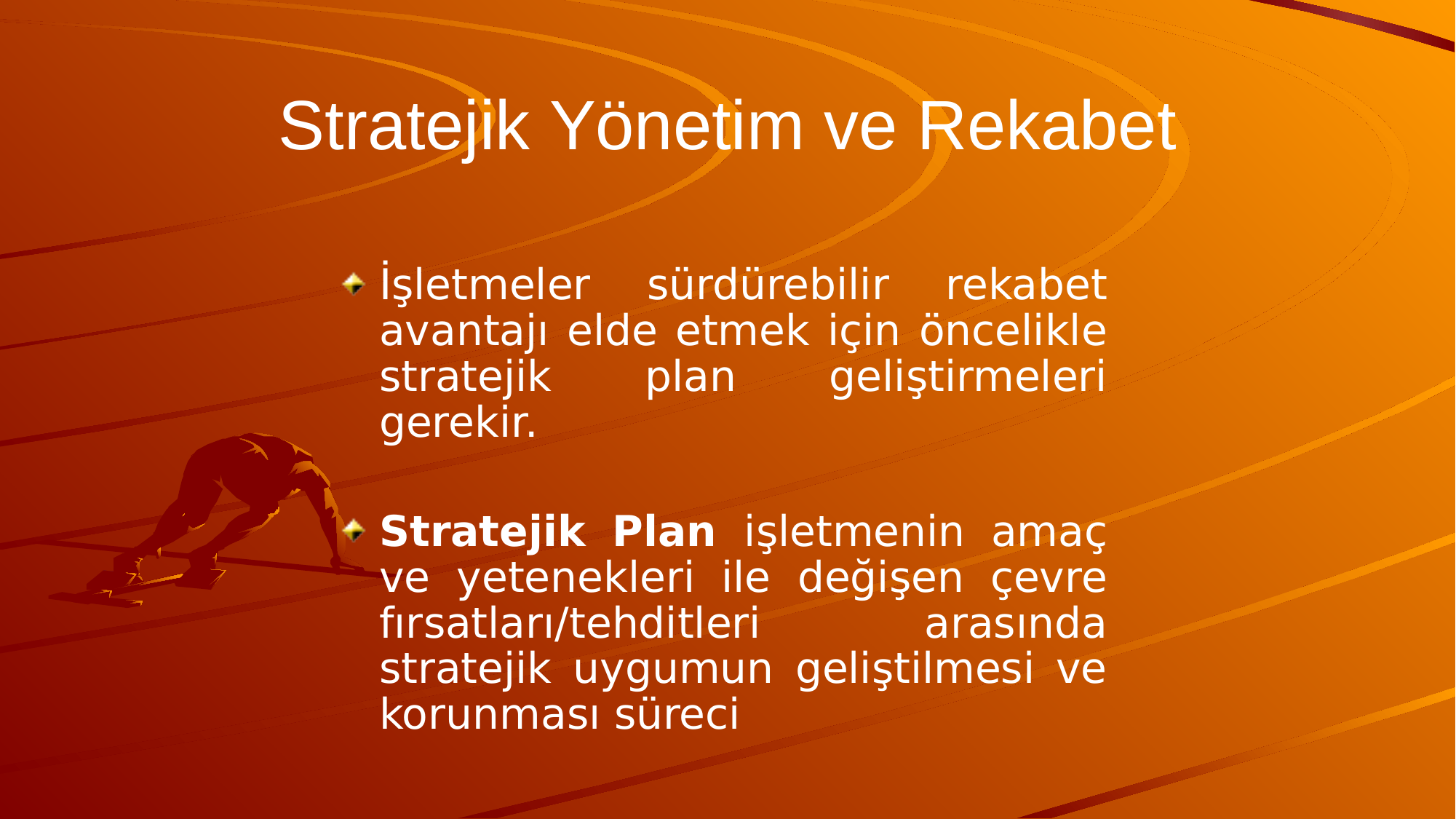

# Stratejik Yönetim ve Rekabet

İşletmeler sürdürebilir rekabet avantajı elde etmek için öncelikle stratejik plan geliştirmeleri gerekir.

Stratejik Plan işletmenin amaç ve yetenekleri ile değişen çevre fırsatları/tehditleri arasında stratejik uygumun geliştilmesi ve korunması süreci